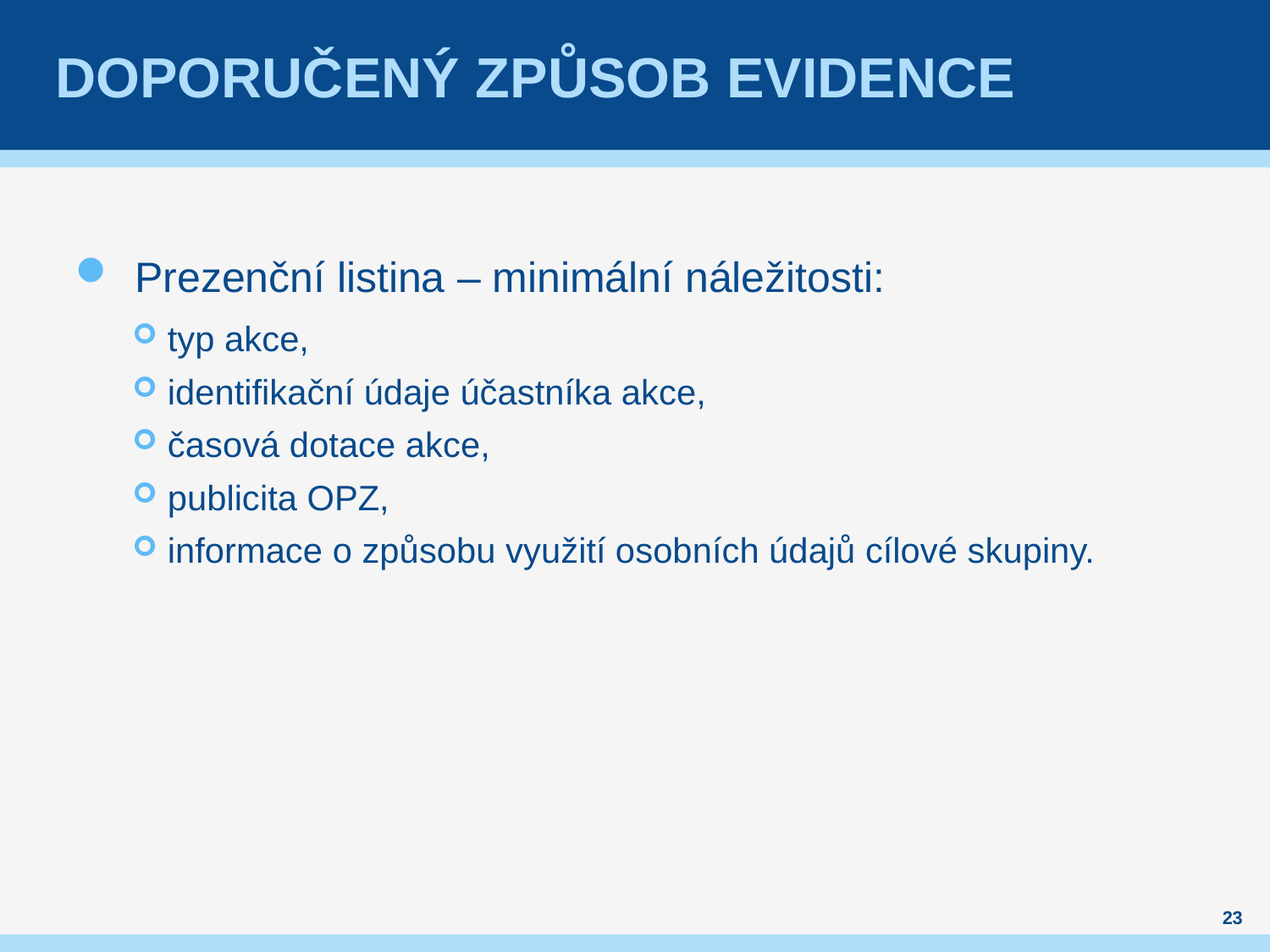

# Doporučený způsob evidence
Prezenční listina – minimální náležitosti:
typ akce,
identifikační údaje účastníka akce,
časová dotace akce,
publicita OPZ,
informace o způsobu využití osobních údajů cílové skupiny.
23